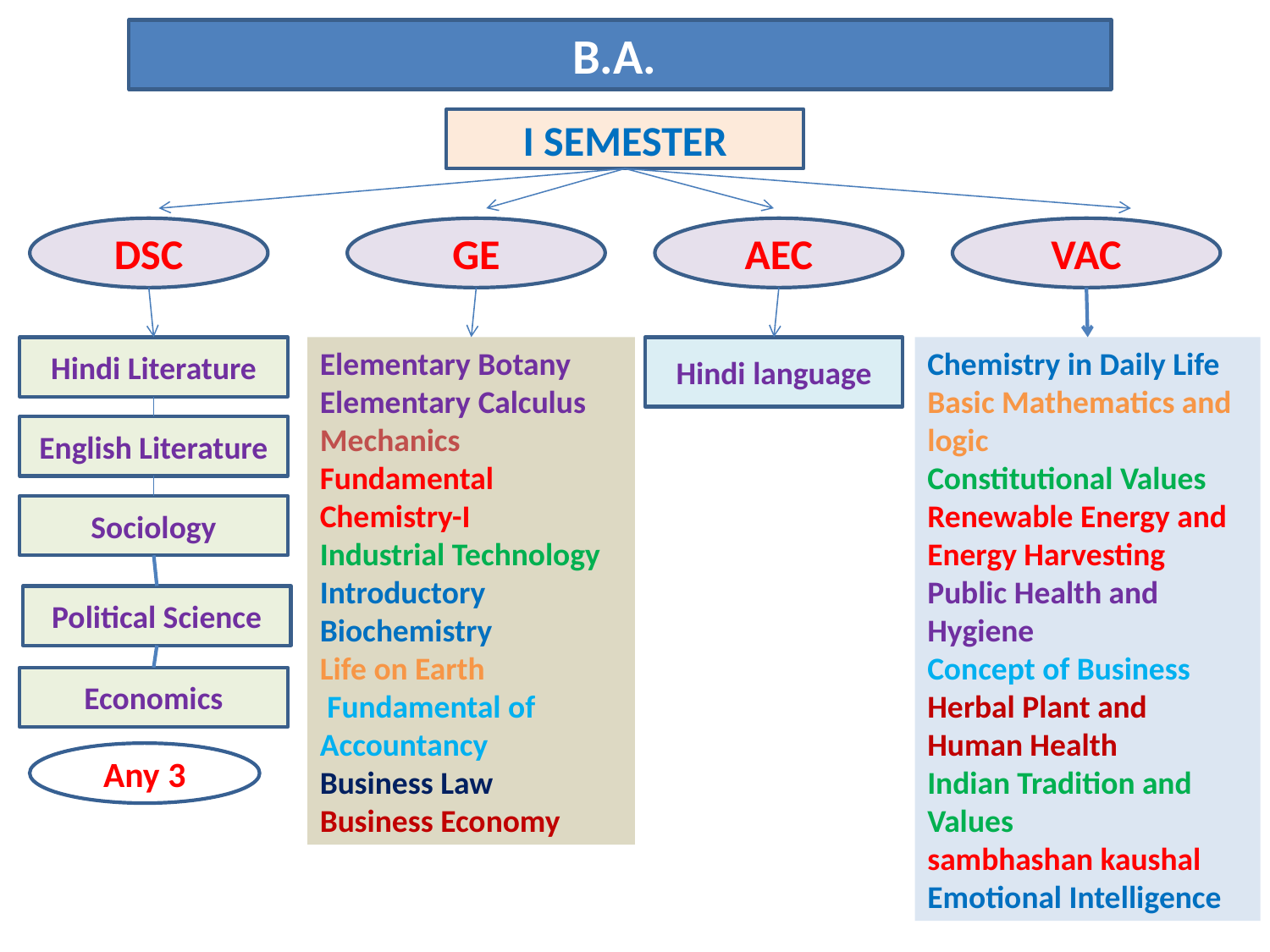

B.A.
I SEMESTER
DSC
GE
AEC
VAC
Hindi Literature
Hindi language
Elementary Botany
Elementary Calculus
Mechanics
Fundamental Chemistry-I
Industrial Technology
Introductory Biochemistry
Life on Earth
 Fundamental of Accountancy
Business Law
Business Economy
Chemistry in Daily Life
Basic Mathematics and logic
Constitutional Values Renewable Energy and Energy Harvesting
Public Health and Hygiene
Concept of Business
Herbal Plant and Human Health
Indian Tradition and Values
sambhashan kaushal
Emotional Intelligence
English Literature
Sociology
Political Science
Economics
Any 3